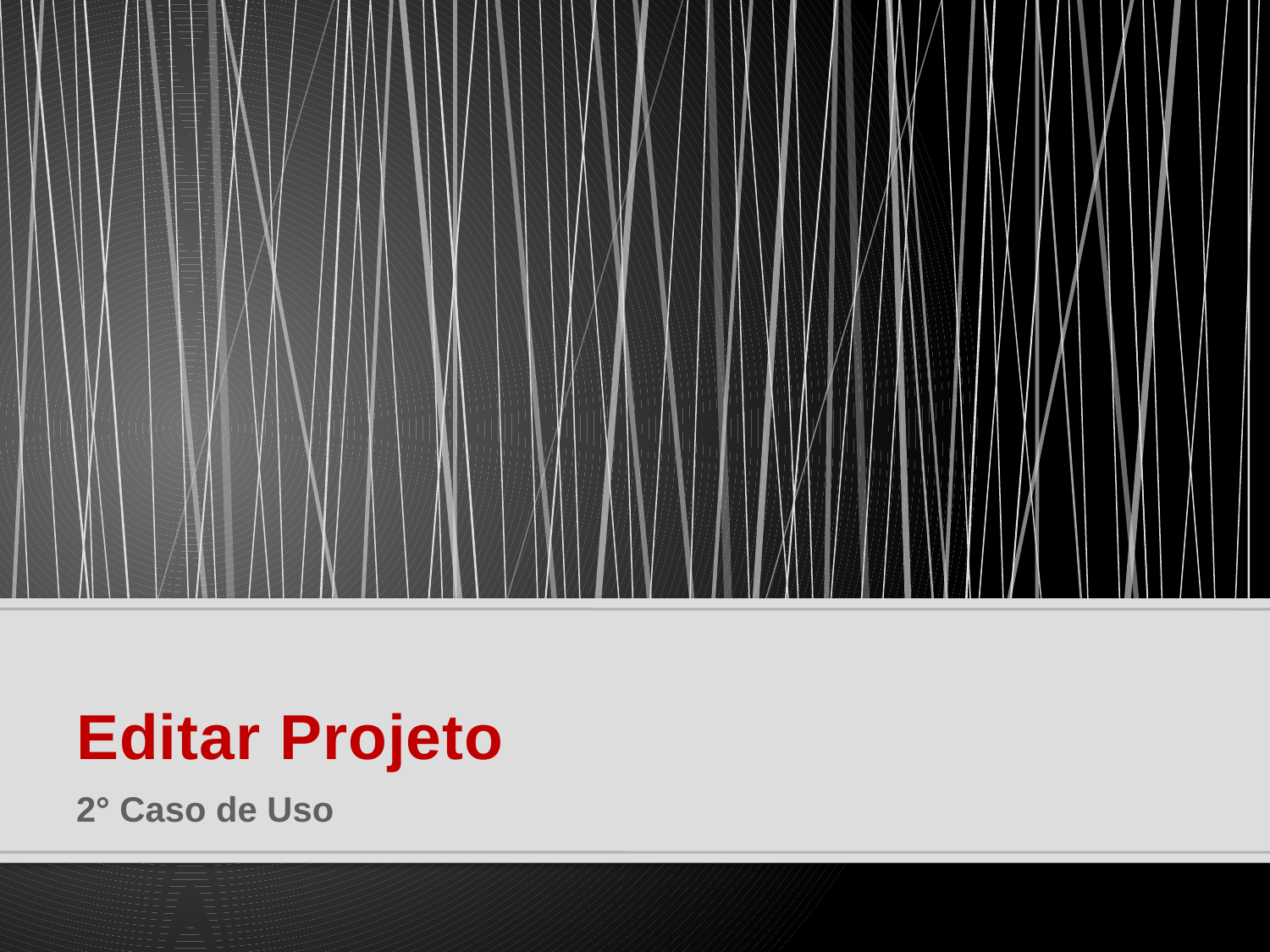

# Editar Projeto
2° Caso de Uso